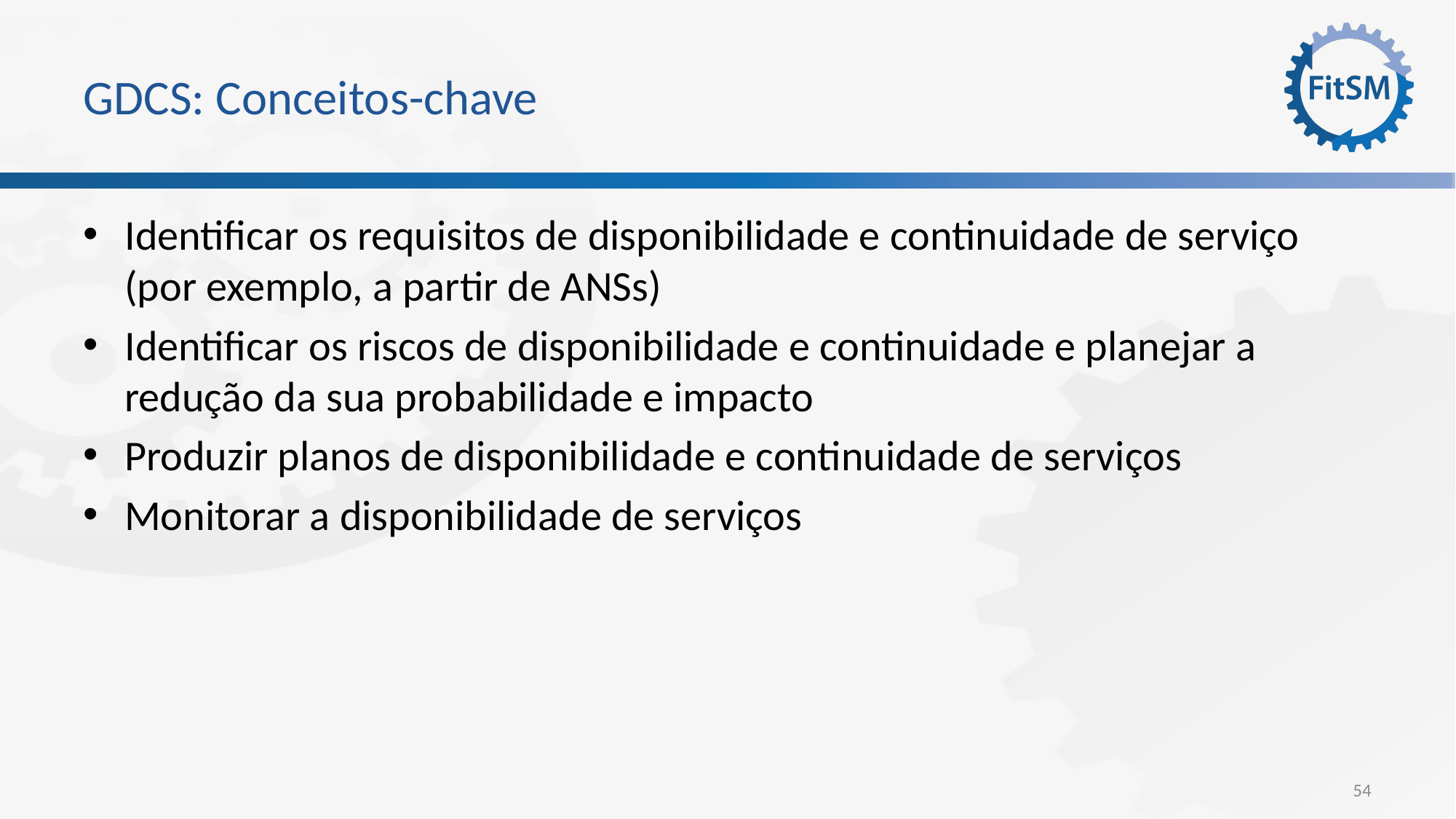

# GDCS: Conceitos-chave
Identificar os requisitos de disponibilidade e continuidade de serviço (por exemplo, a partir de ANSs)
Identificar os riscos de disponibilidade e continuidade e planejar a redução da sua probabilidade e impacto
Produzir planos de disponibilidade e continuidade de serviços
Monitorar a disponibilidade de serviços
54